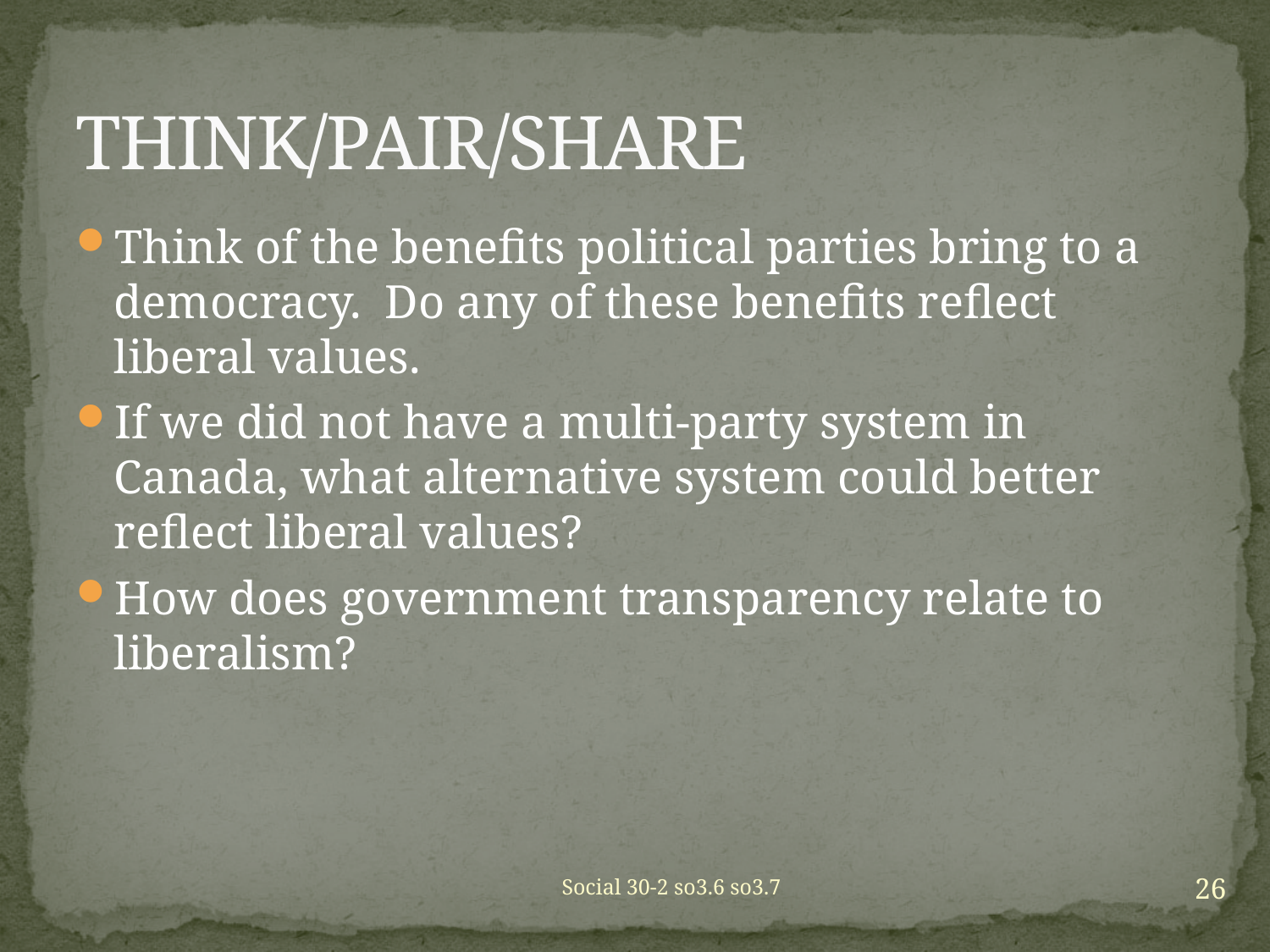

# THINK/PAIR/SHARE
Think of the benefits political parties bring to a democracy.  Do any of these benefits reflect liberal values.
If we did not have a multi-party system in Canada, what alternative system could better reflect liberal values?
How does government transparency relate to liberalism?
26
Social 30-2 so3.6 so3.7